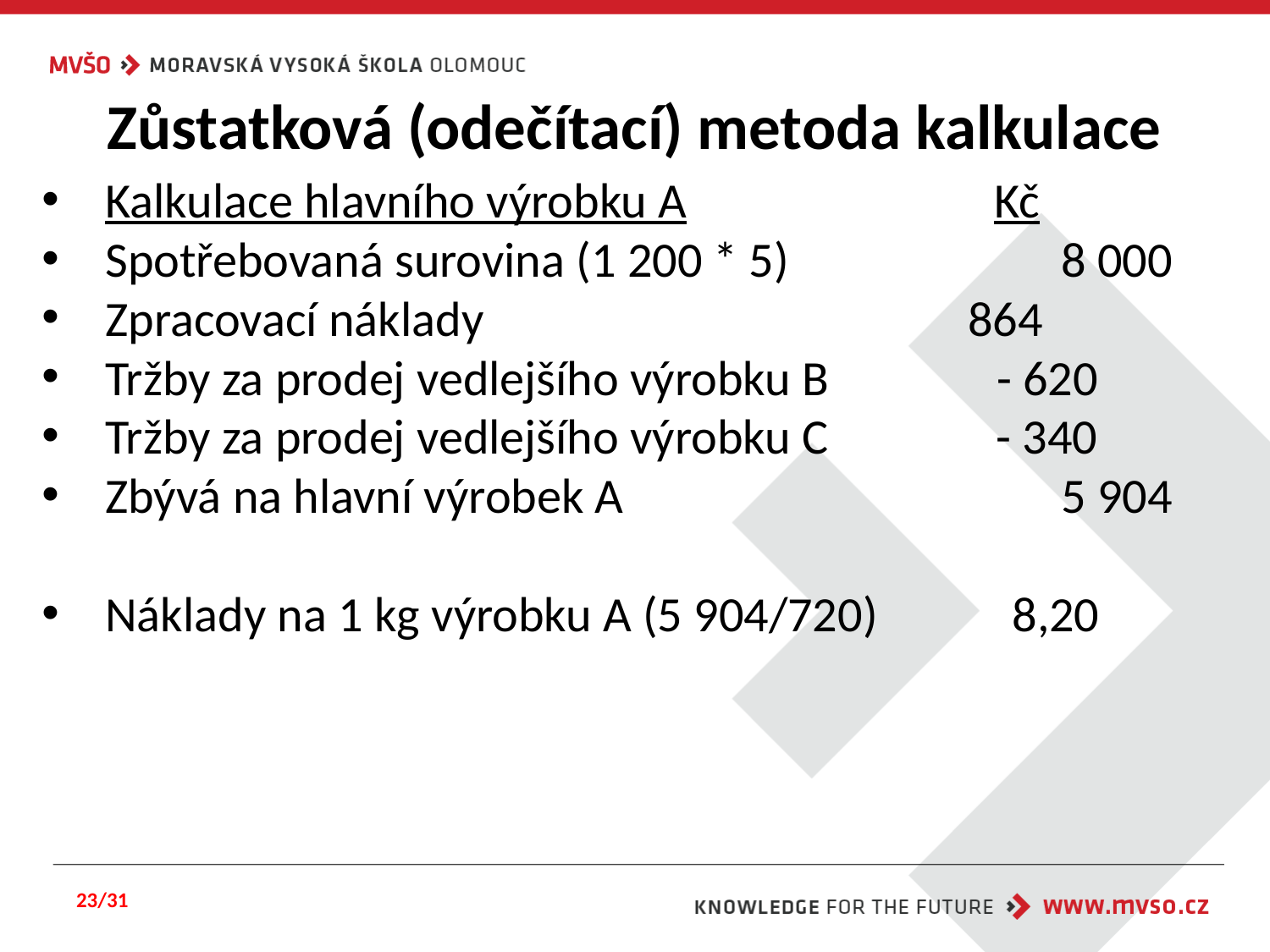

# Zůstatková (odečítací) metoda kalkulace
Kalkulace hlavního výrobku A			Kč
Spotřebovaná surovina (1 200 * 5)		      8 000
Zpracovací náklady				         864
Tržby za prodej vedlejšího výrobku B               - 620
Tržby za prodej vedlejšího výrobku C               - 340
Zbývá na hlavní výrobek A			      5 904

Náklady na 1 kg výrobku A (5 904/720)            8,20
23/31